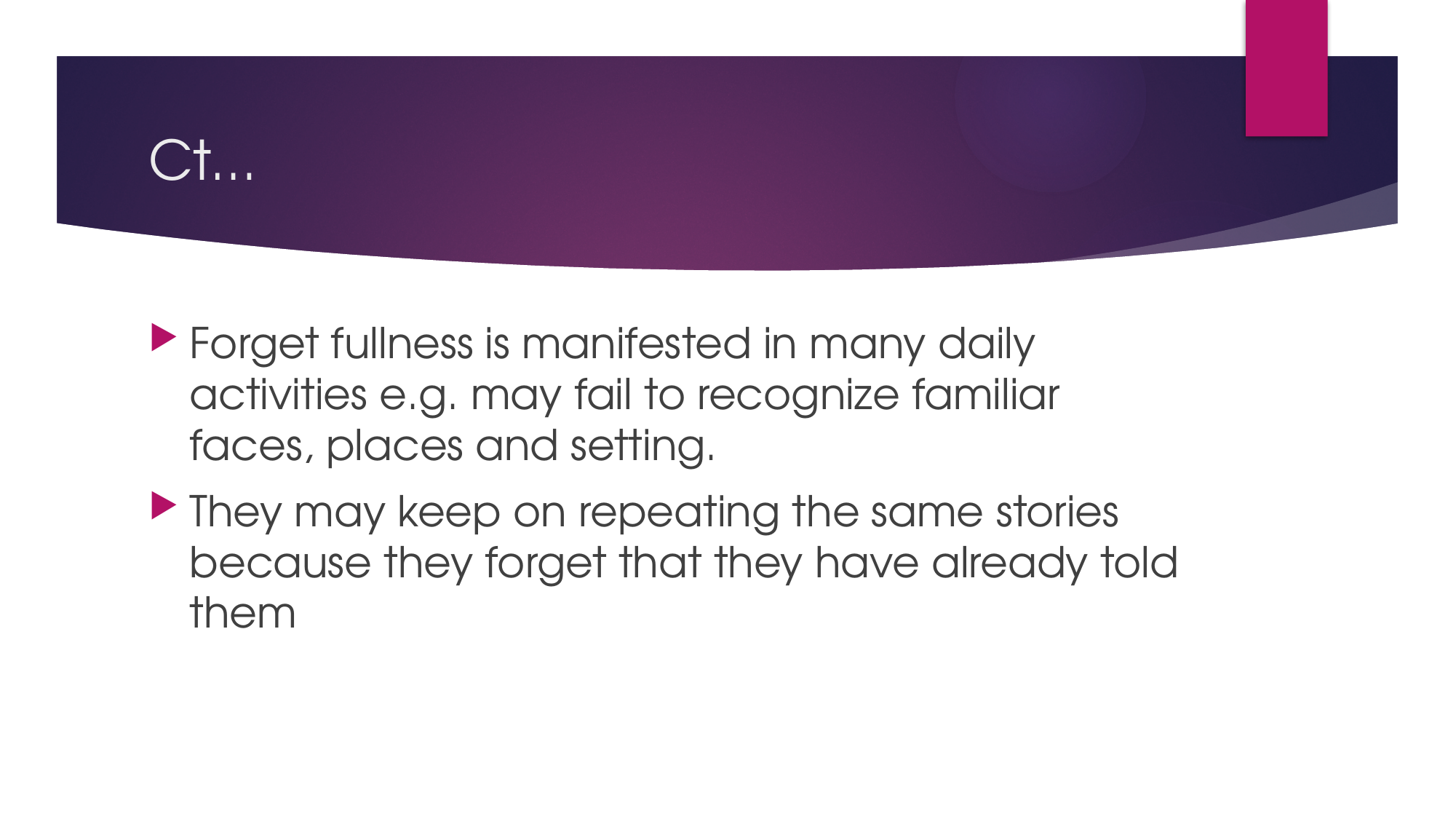

# Ct…
Forget fullness is manifested in many daily activities e.g. may fail to recognize familiar faces, places and setting.
They may keep on repeating the same stories because they forget that they have already told them